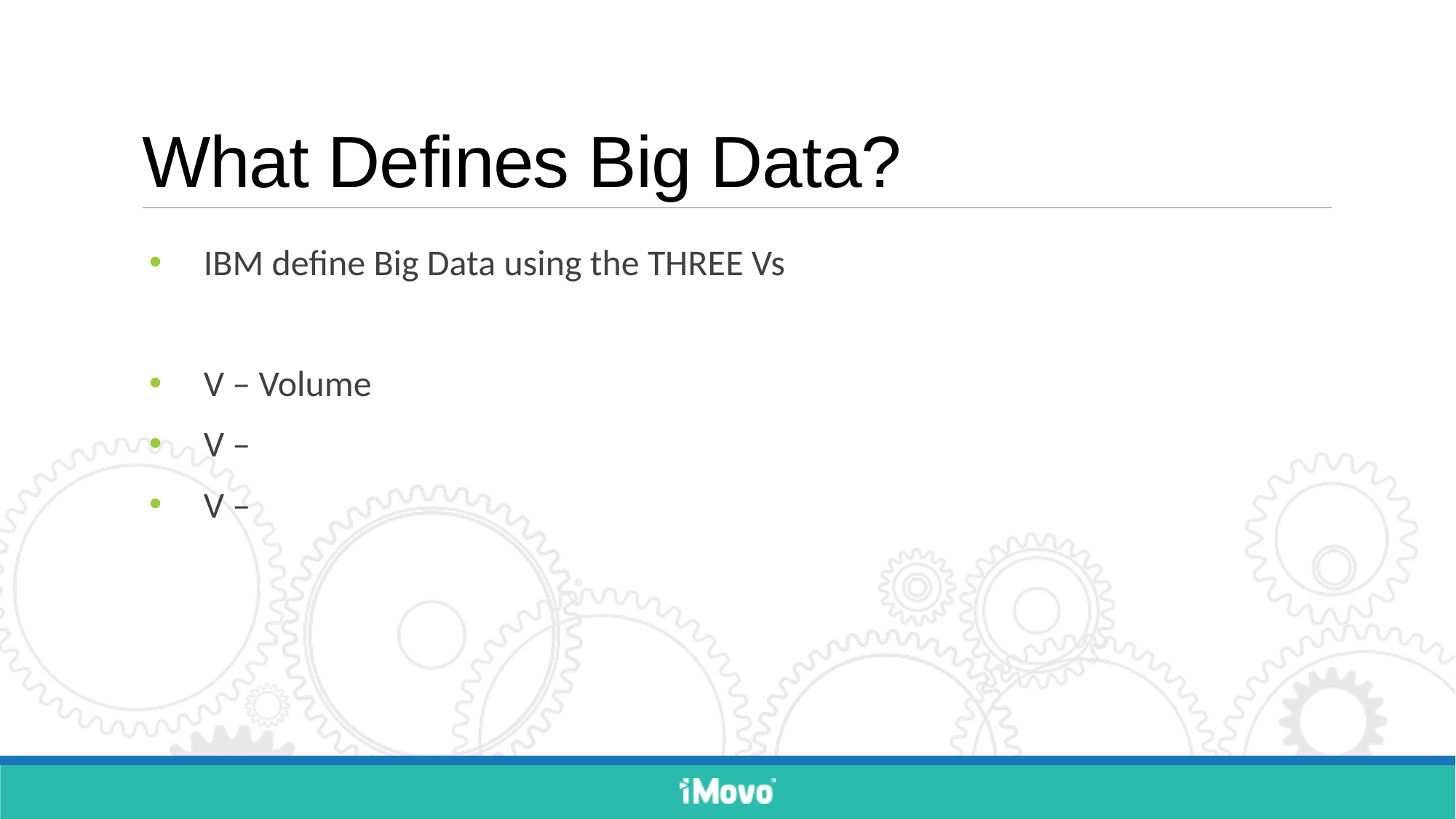

# What Defines Big Data?
IBM define Big Data using the THREE Vs

V – Volume
V –
V –